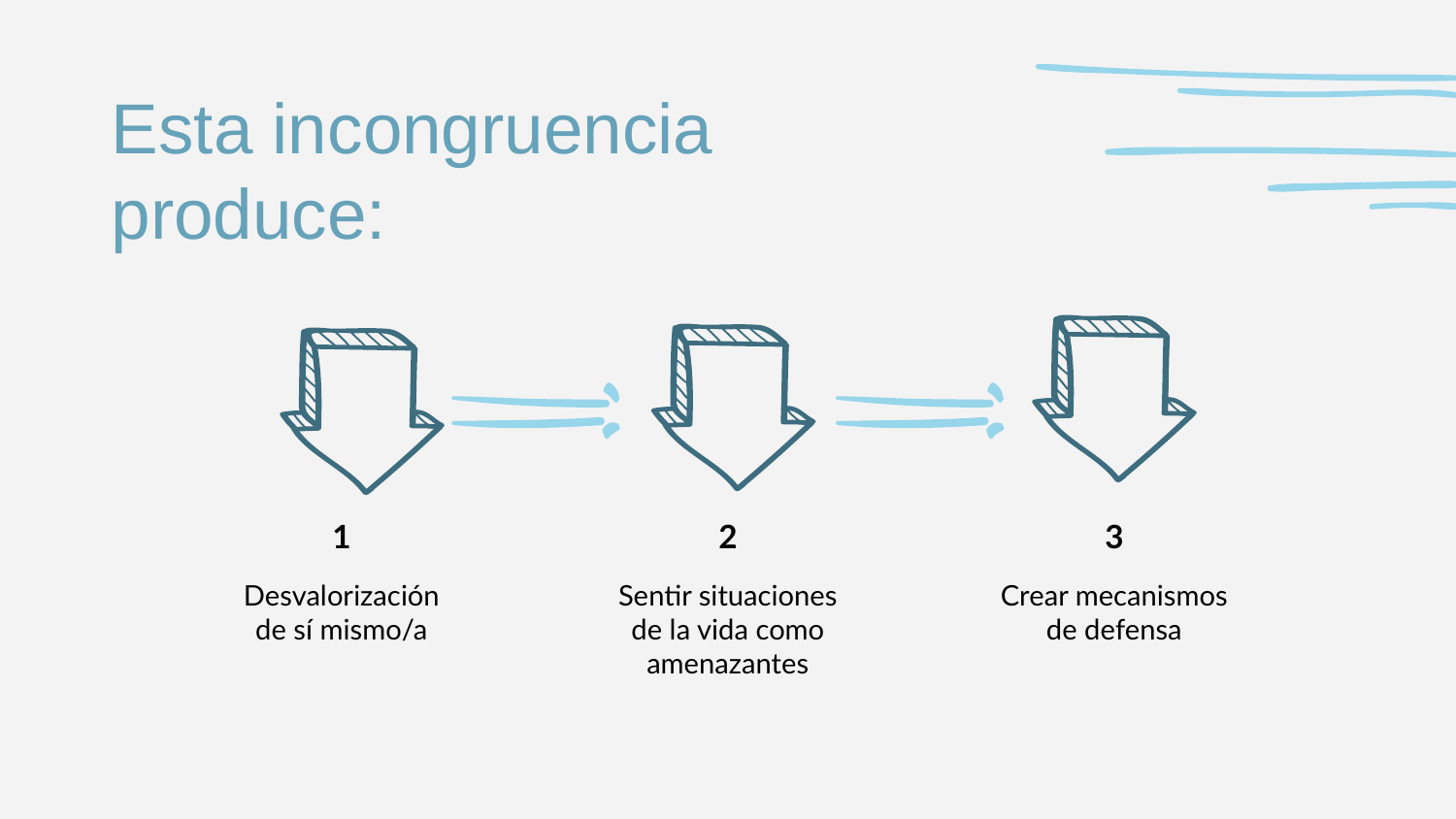

# Esta incongruencia produce:

1
2
3
Desvalorización de sí mismo/a
Sentir situaciones de la vida como amenazantes
Crear mecanismos de defensa